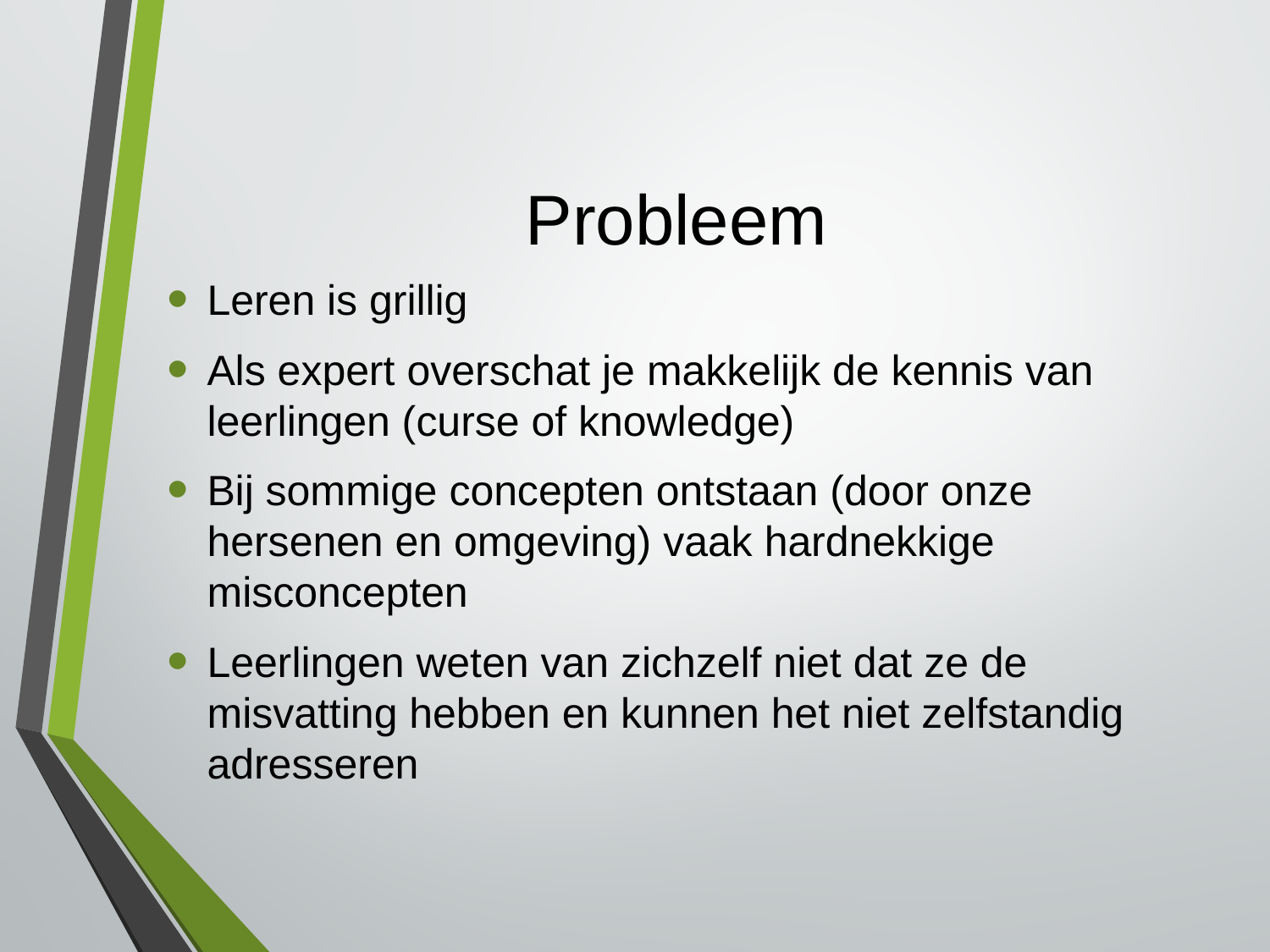

# Probleem
Leren is grillig
Als expert overschat je makkelijk de kennis van leerlingen (curse of knowledge)
Bij sommige concepten ontstaan (door onze hersenen en omgeving) vaak hardnekkige misconcepten
Leerlingen weten van zichzelf niet dat ze de misvatting hebben en kunnen het niet zelfstandig adresseren